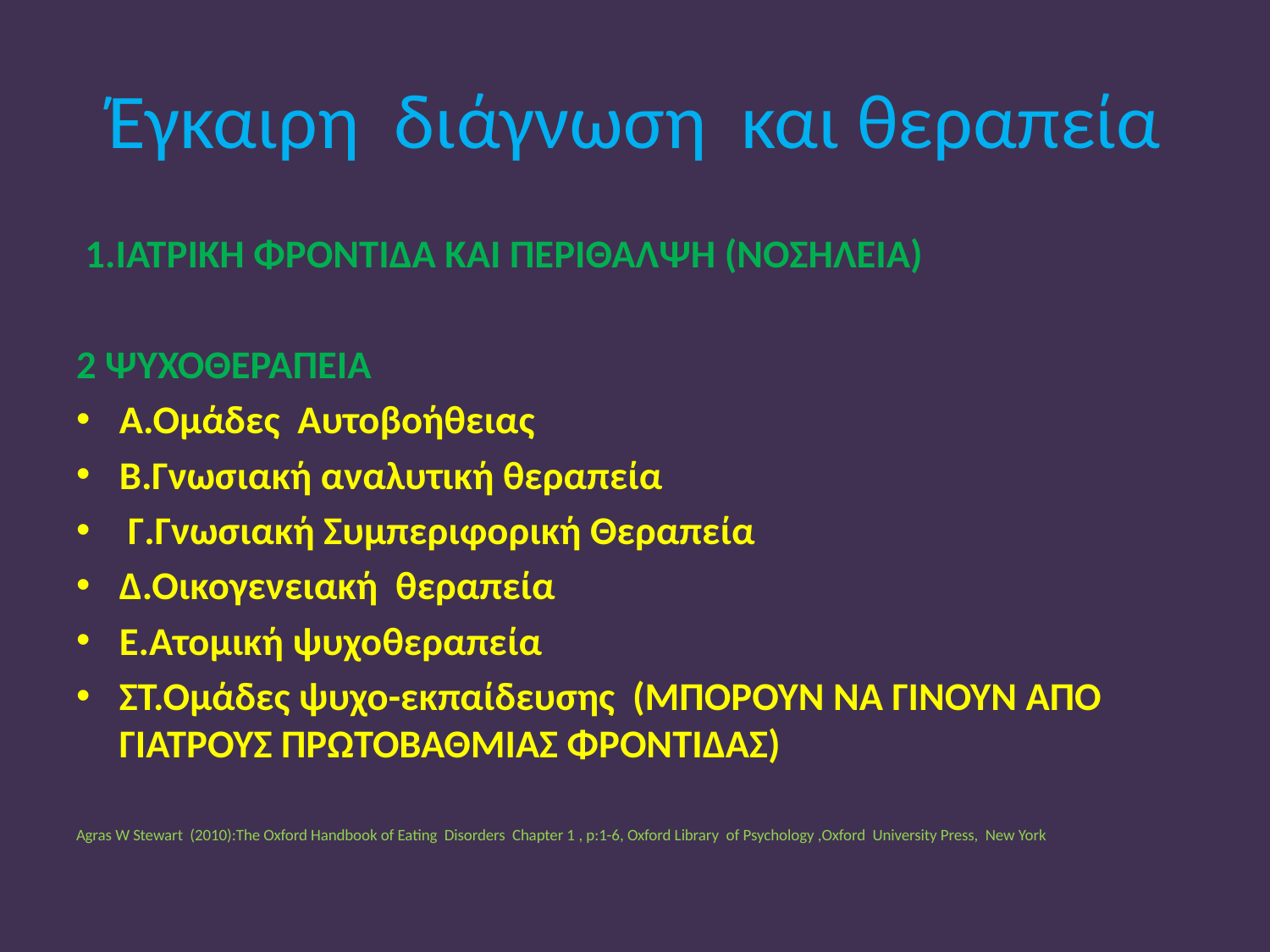

# Έγκαιρη  διάγνωση  και θεραπεία
 1.ΙΑΤΡΙΚΗ ΦΡΟΝΤΙΔΑ ΚΑΙ ΠΕΡΙΘΑΛΨΗ (ΝΟΣΗΛΕΙΑ)

2 ΨΥΧΟΘΕΡΑΠΕΙΑ
Α.Ομάδες  Αυτοβοήθειας
Β.Γνωσιακή αναλυτική θεραπεία
 Γ.Γνωσιακή Συμπεριφορική Θεραπεία
Δ.Οικογενειακή  θεραπεία
Ε.Ατομική ψυχοθεραπεία
ΣΤ.Ομάδες ψυχο-εκπαίδευσης  (ΜΠΟΡΟΥΝ ΝΑ ΓΙΝΟΥΝ ΑΠΟ ΓΙΑΤΡΟΥΣ ΠΡΩΤΟΒΑΘΜΙΑΣ ΦΡΟΝΤΙΔΑΣ)

Agras W Stewart  (2010):The Oxford Handbook of Eating  Disorders  Chapter 1 , p:1-6, Oxford Library  of Psychology ,Oxford  University Press,  New York